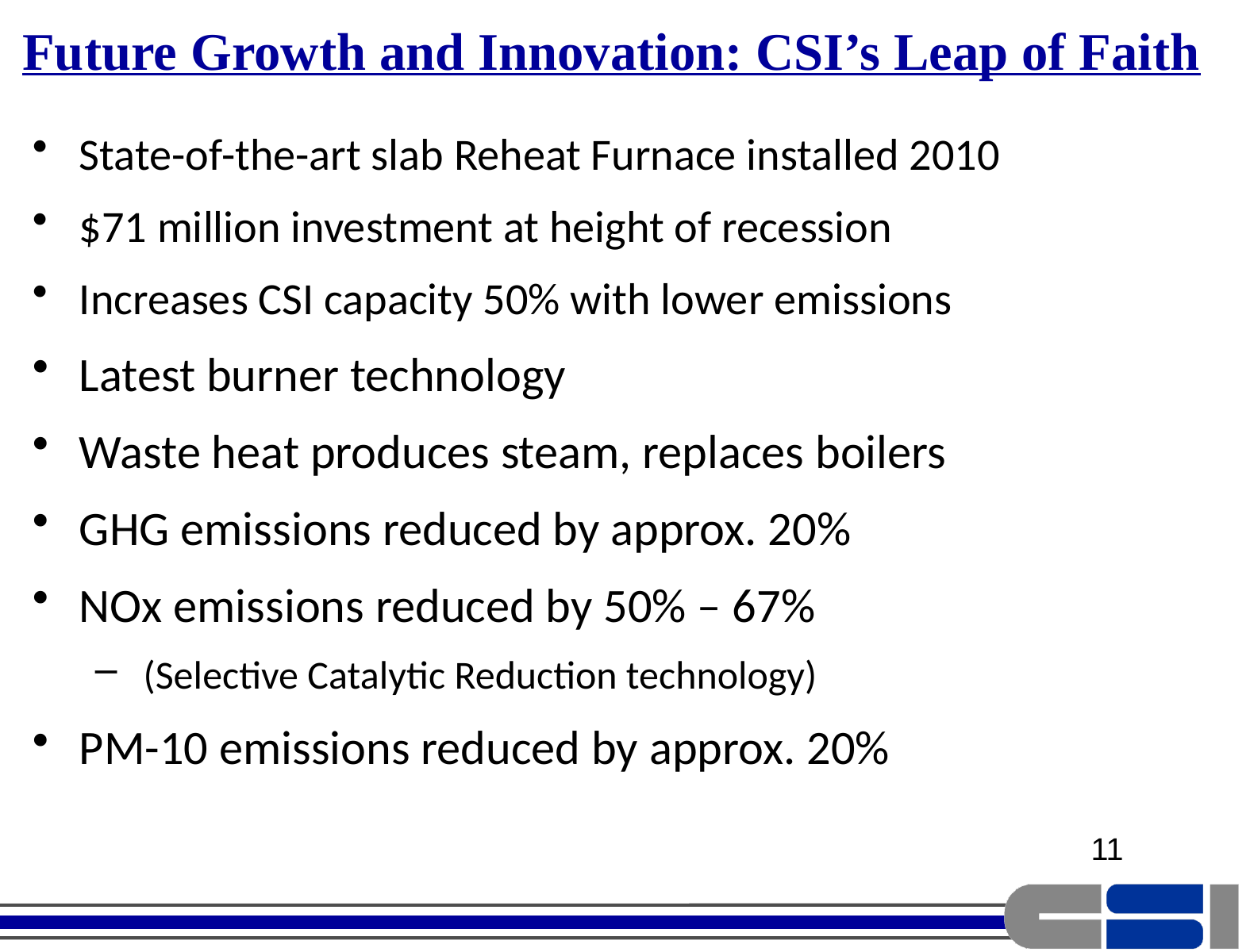

# Future Growth and Innovation: CSI’s Leap of Faith
State-of-the-art slab Reheat Furnace installed 2010
$71 million investment at height of recession
Increases CSI capacity 50% with lower emissions
Latest burner technology
Waste heat produces steam, replaces boilers
GHG emissions reduced by approx. 20%
NOx emissions reduced by 50% – 67%
 (Selective Catalytic Reduction technology)
PM-10 emissions reduced by approx. 20%
11